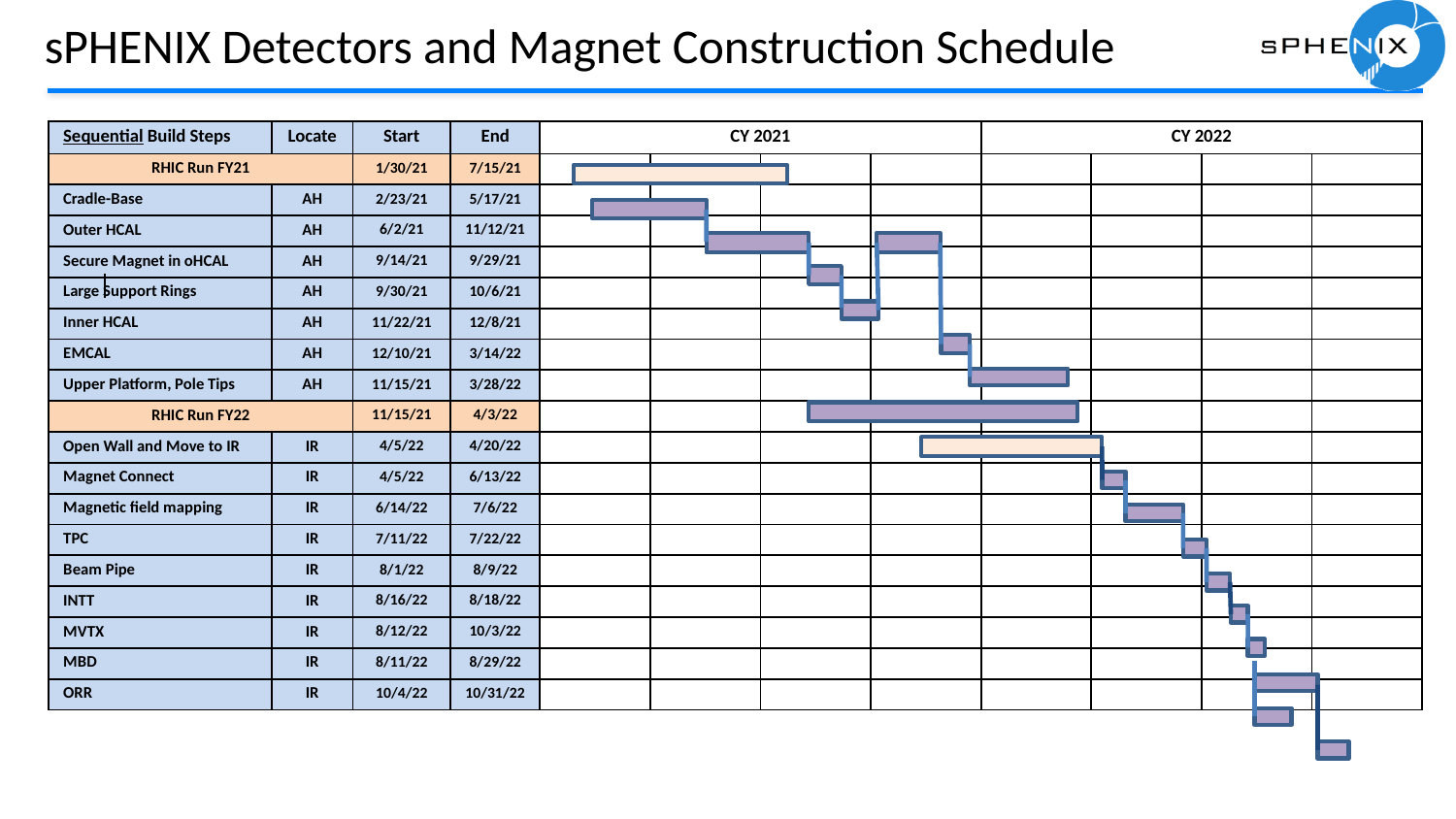

# sPHENIX Detectors and Magnet Construction Schedule
| Sequential Build Steps | Locate | Start | End | CY 2021 |  |  |  | CY 2022 |  |  |  |
| --- | --- | --- | --- | --- | --- | --- | --- | --- | --- | --- | --- |
| RHIC Run FY21 |  | 1/30/21 | 7/15/21 |  |  |  |  |  |  |  |  |
| Cradle-Base | AH | 2/23/21 | 5/17/21 |  |  |  |  |  |  |  |  |
| Outer HCAL | AH | 6/2/21 | 11/12/21 |  |  |  |  |  |  |  |  |
| Secure Magnet in oHCAL | AH | 9/14/21 | 9/29/21 |  |  |  |  |  |  |  |  |
| Large Support Rings | AH | 9/30/21 | 10/6/21 |  |  |  |  |  |  |  |  |
| Inner HCAL | AH | 11/22/21 | 12/8/21 |  |  |  |  |  |  |  |  |
| EMCAL | AH | 12/10/21 | 3/14/22 |  |  |  |  |  |  |  |  |
| Upper Platform, Pole Tips | AH | 11/15/21 | 3/28/22 |  |  |  |  |  |  |  |  |
| RHIC Run FY22 |  | 11/15/21 | 4/3/22 |  |  |  |  |  |  |  |  |
| Open Wall and Move to IR | IR | 4/5/22 | 4/20/22 |  |  |  |  |  |  |  |  |
| Magnet Connect | IR | 4/5/22 | 6/13/22 |  |  |  |  |  |  |  |  |
| Magnetic field mapping | IR | 6/14/22 | 7/6/22 |  |  |  |  |  |  |  |  |
| TPC | IR | 7/11/22 | 7/22/22 |  |  |  |  |  |  |  |  |
| Beam Pipe | IR | 8/1/22 | 8/9/22 |  |  |  |  |  |  |  |  |
| INTT | IR | 8/16/22 | 8/18/22 |  |  |  |  |  |  |  |  |
| MVTX | IR | 8/12/22 | 10/3/22 |  |  |  |  |  |  |  |  |
| MBD | IR | 8/11/22 | 8/29/22 |  |  |  |  |  |  |  |  |
| ORR | IR | 10/4/22 | 10/31/22 |  |  |  |  |  |  |  |  |